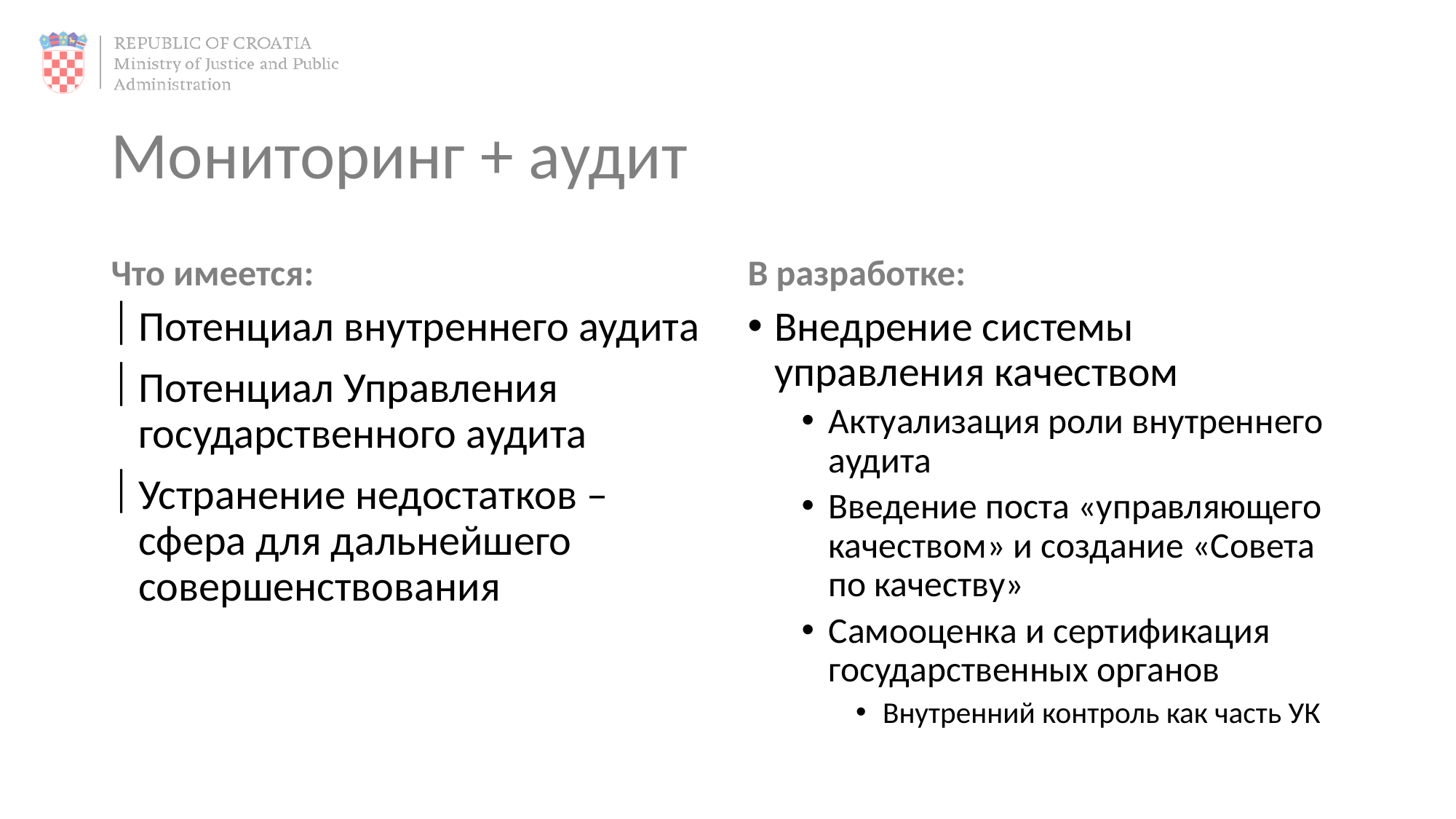

# Мониторинг + аудит
Что имеется:
В разработке:
Потенциал внутреннего аудита
Потенциал Управления государственного аудита
Устранение недостатков – сфера для дальнейшего совершенствования
Внедрение системы управления качеством
Актуализация роли внутреннего аудита
Введение поста «управляющего качеством» и создание «Совета по качеству»
Самооценка и сертификация государственных органов
Внутренний контроль как часть УК